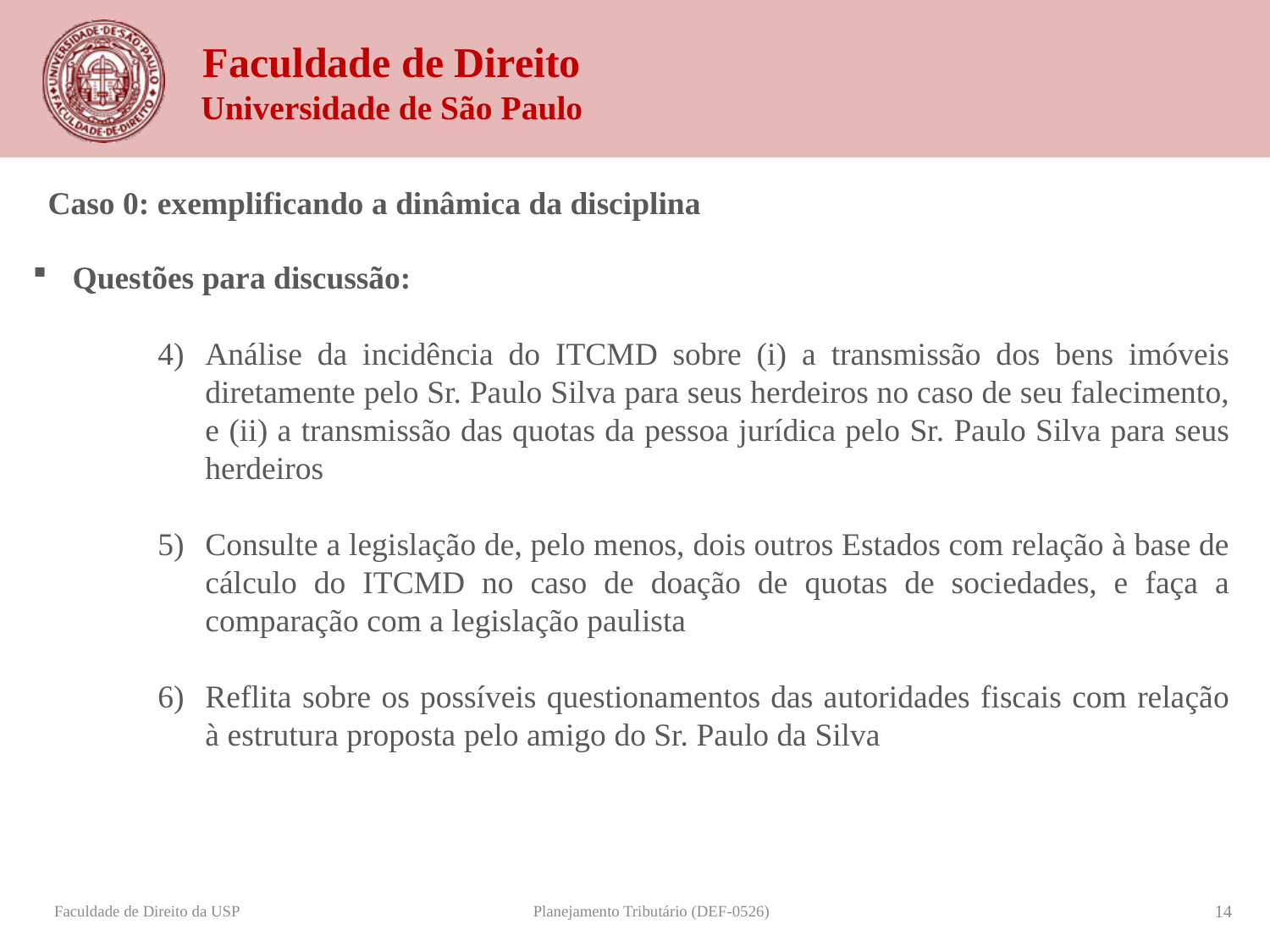

Caso 0: exemplificando a dinâmica da disciplina
Questões para discussão:

Análise da incidência do ITCMD sobre (i) a transmissão dos bens imóveis diretamente pelo Sr. Paulo Silva para seus herdeiros no caso de seu falecimento, e (ii) a transmissão das quotas da pessoa jurídica pelo Sr. Paulo Silva para seus herdeiros

Consulte a legislação de, pelo menos, dois outros Estados com relação à base de cálculo do ITCMD no caso de doação de quotas de sociedades, e faça a comparação com a legislação paulista

Reflita sobre os possíveis questionamentos das autoridades fiscais com relação à estrutura proposta pelo amigo do Sr. Paulo da Silva